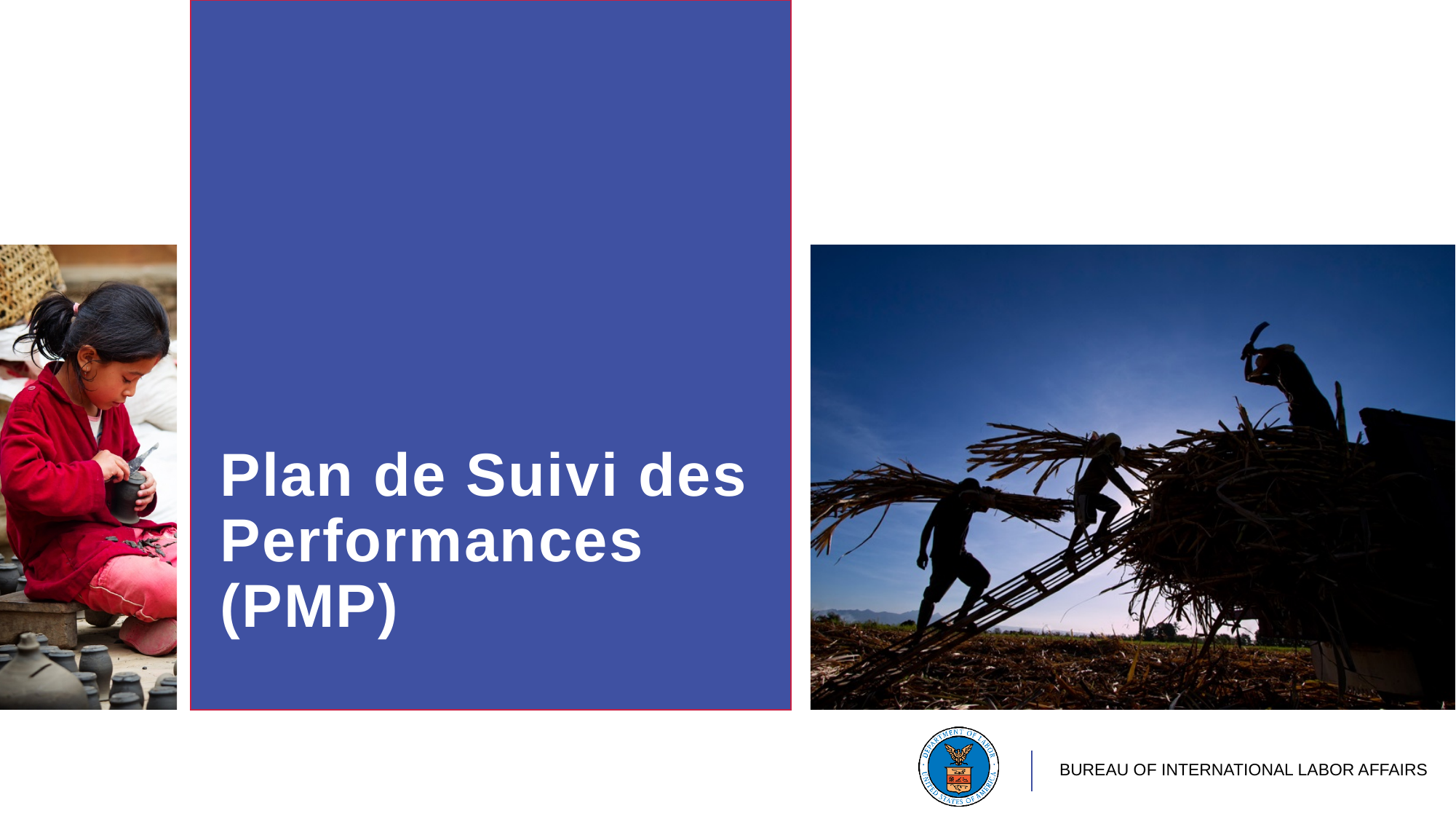

# Plan de Suivi des Performances (PMP)